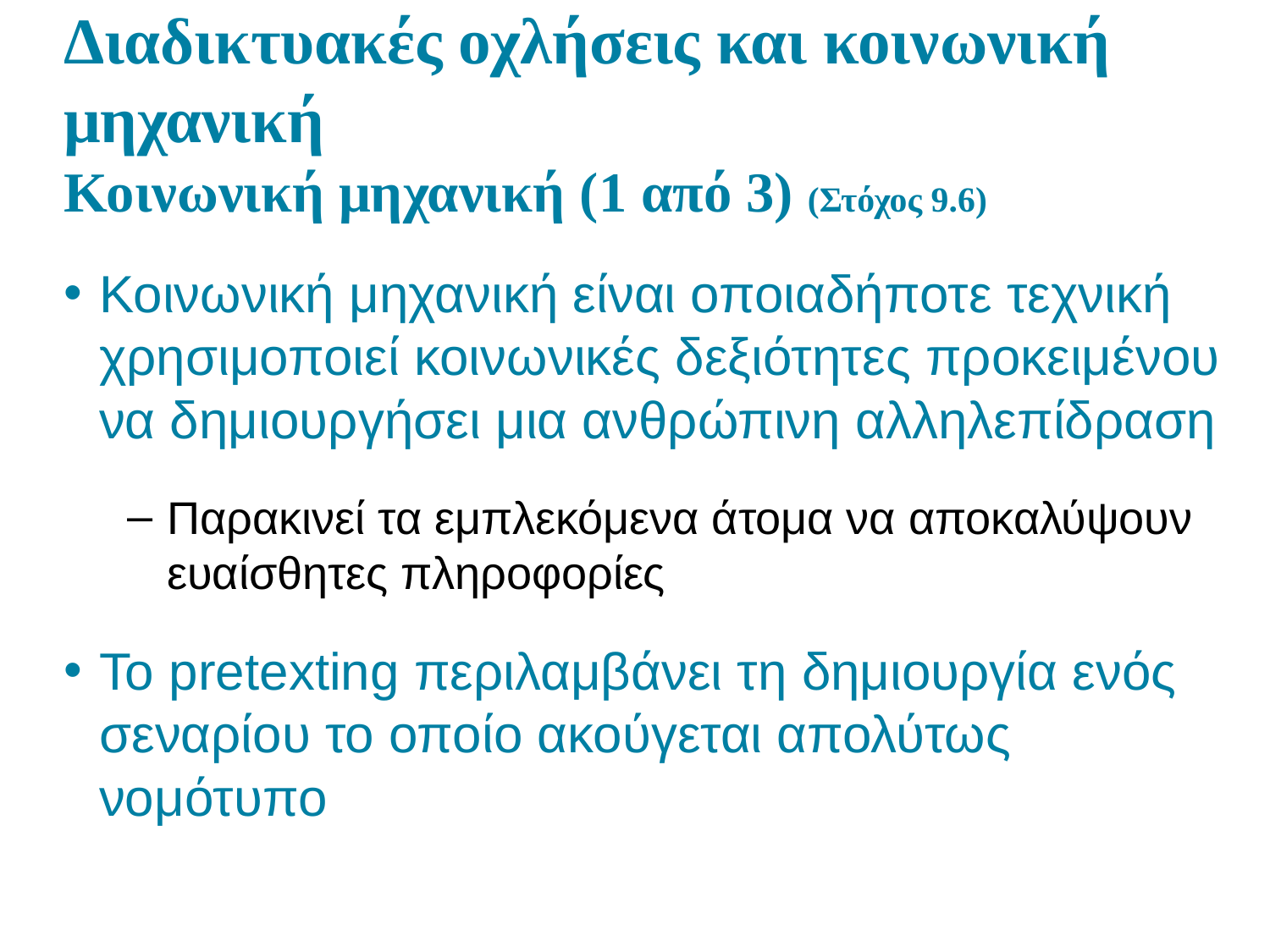

# Διαδικτυακές οχλήσεις και κοινωνική μηχανική Κοινωνική μηχανική (1 από 3) (Στόχος 9.6)
Κοινωνική μηχανική είναι οποιαδήποτε τεχνική χρησιμοποιεί κοινωνικές δεξιότητες προκειμένου να δημιουργήσει μια ανθρώπινη αλληλεπίδραση
Παρακινεί τα εμπλεκόμενα άτομα να αποκαλύψουν ευαίσθητες πληροφορίες
Το pretexting περιλαμβάνει τη δημιουργία ενός σεναρίου το οποίο ακούγεται απολύτως νομότυπο